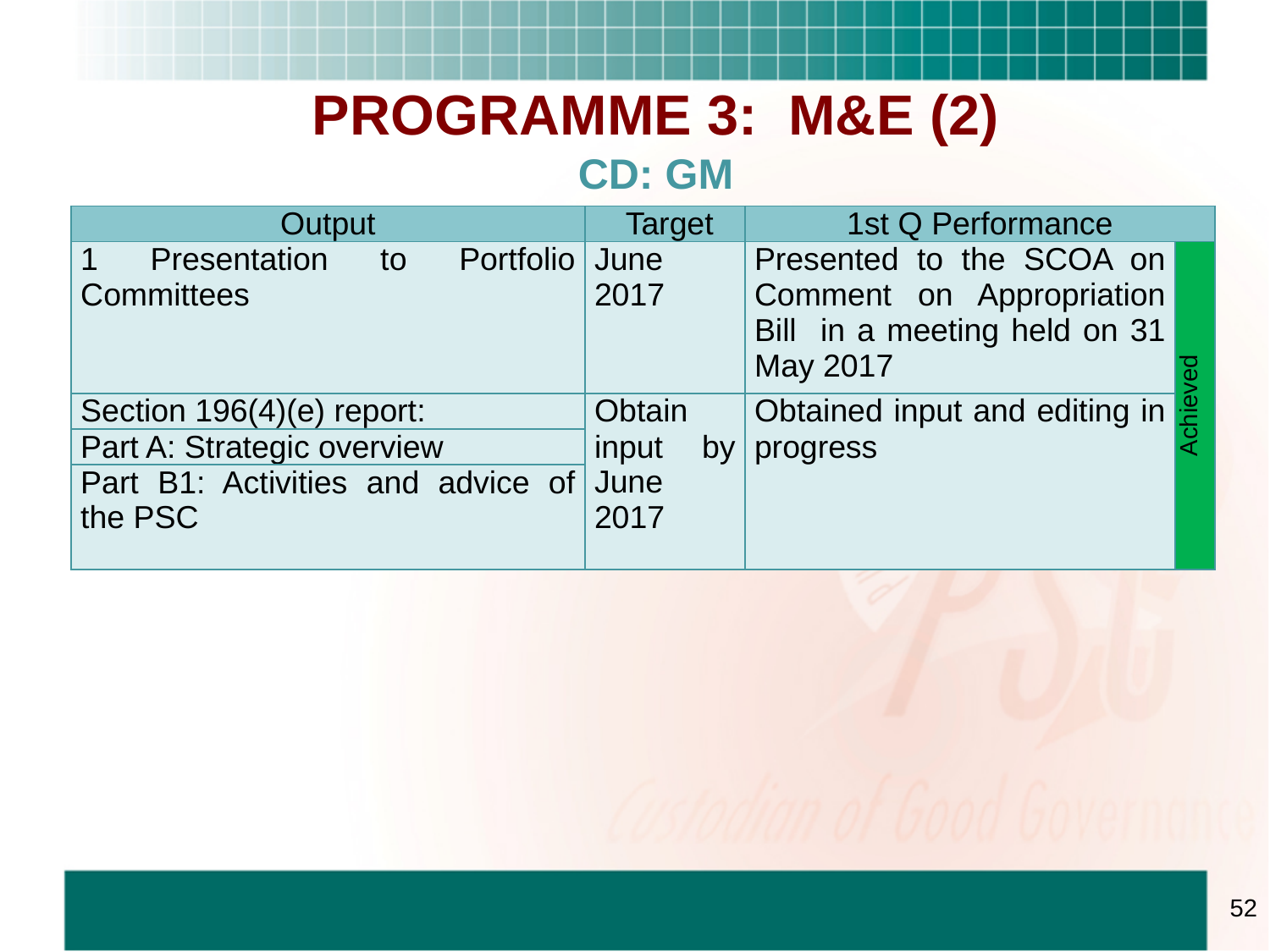

PROGRAMME 3:  M&E (2)
CD: GM
| Output | Target | 1st Q Performance |  |
| --- | --- | --- | --- |
| 1 Presentation to Portfolio Committees | June 2017 | Presented to the SCOA on Comment on Appropriation Bill in a meeting held on 31 May 2017 | Achieved |
| Section 196(4)(e) report: | Obtain input by June 2017 | Obtained input and editing in progress |  |
| Part A: Strategic overview |  |  |  |
| Part B1: Activities and advice of the PSC |  |  |  |
52